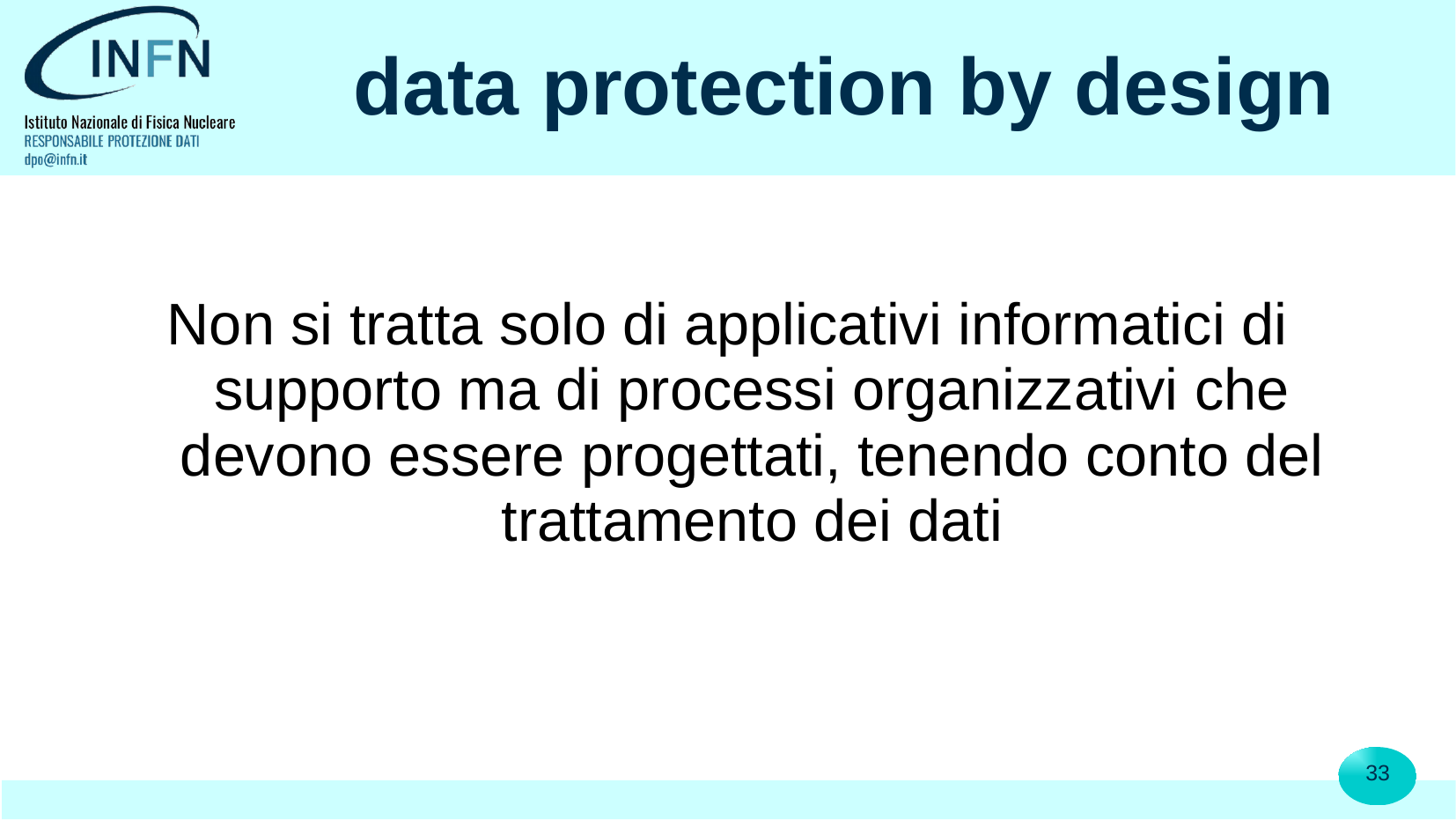

# data protection by design

Non si tratta solo di applicativi informatici di supporto ma di processi organizzativi che devono essere progettati, tenendo conto del trattamento dei dati

33